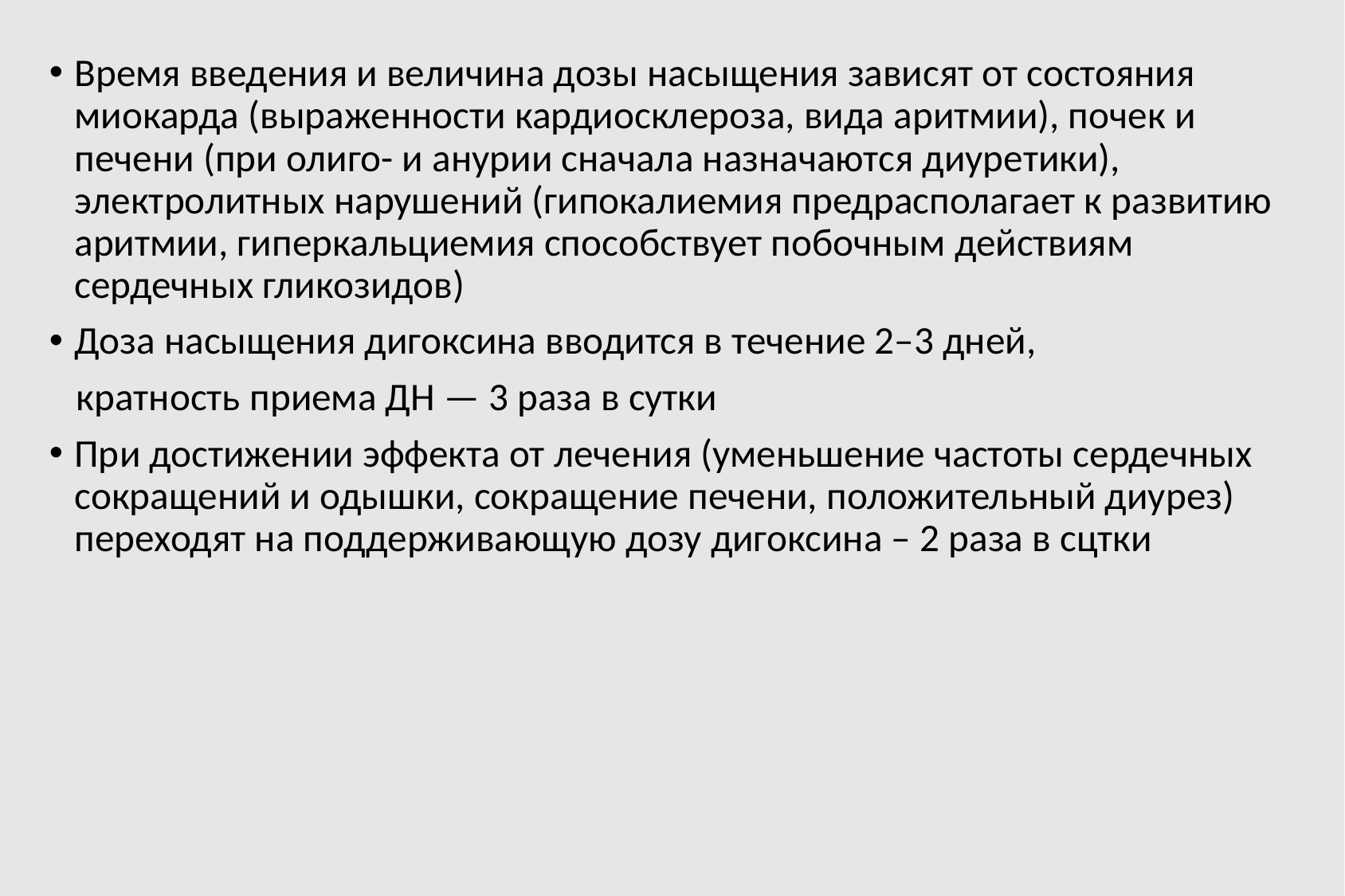

Время введения и величина дозы насыщения зависят от состояния миокарда (выраженности кардиосклероза, вида аритмии), почек и печени (при олиго- и анурии сначала назначаются диуретики), электролитных нарушений (гипокалиемия предрасполагает к развитию аритмии, гиперкальциемия способствует побочным действиям сердечных гликозидов)
Доза насыщения дигоксина вводится в течение 2–3 дней,
   кратность приема ДН — 3 раза в сутки
При достижении эффекта от лечения (уменьшение частоты сердечных сокращений и одышки, сокращение печени, положительный диурез) переходят на поддерживающую дозу дигоксина – 2 раза в сцтки